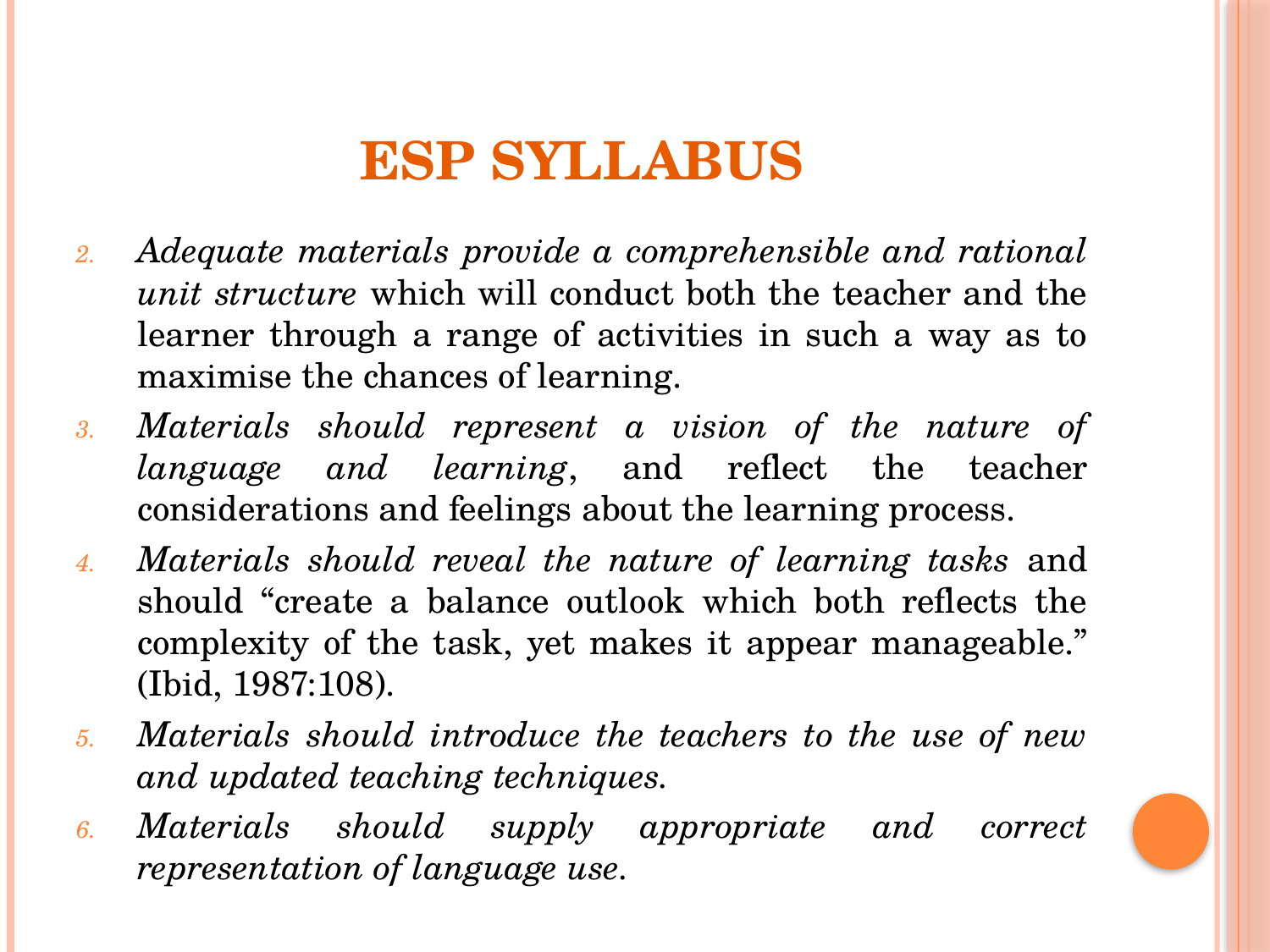

# ESP Syllabus
Adequate materials provide a comprehensible and rational unit structure which will conduct both the teacher and the learner through a range of activities in such a way as to maximise the chances of learning.
Materials should represent a vision of the nature of language and learning, and reflect the teacher considerations and feelings about the learning process.
Materials should reveal the nature of learning tasks and should “create a balance outlook which both reflects the complexity of the task, yet makes it appear manageable.” (Ibid, 1987:108).
Materials should introduce the teachers to the use of new and updated teaching techniques.
Materials should supply appropriate and correct representation of language use.